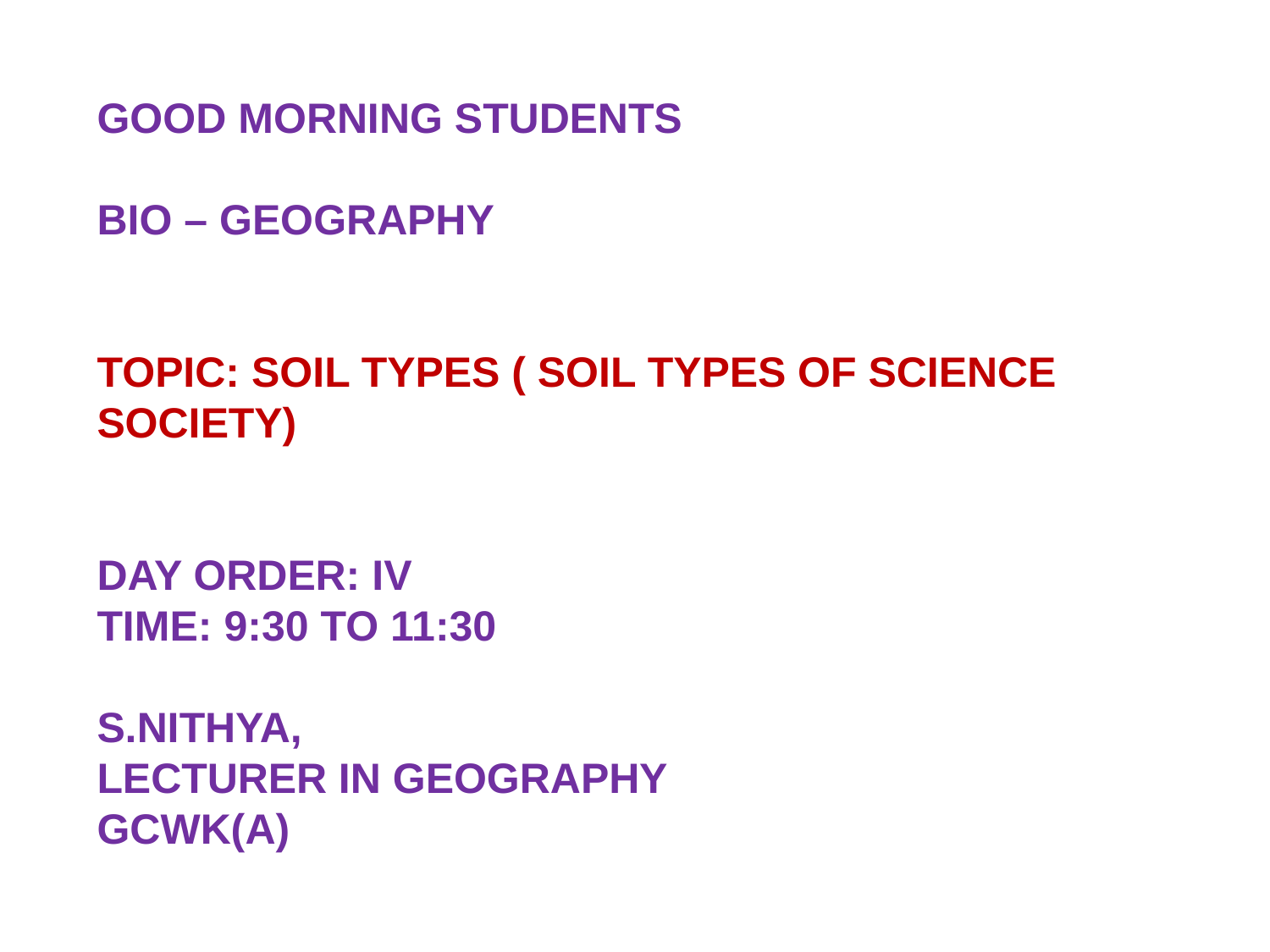

GOOD MORNING STUDENTS

BIO – GEOGRAPHY

TOPIC: SOIL TYPES ( SOIL TYPES OF SCIENCE SOCIETY)

DAY ORDER: IV
TIME: 9:30 TO 11:30

S.NITHYA,
LECTURER IN GEOGRAPHY
GCWK(A)